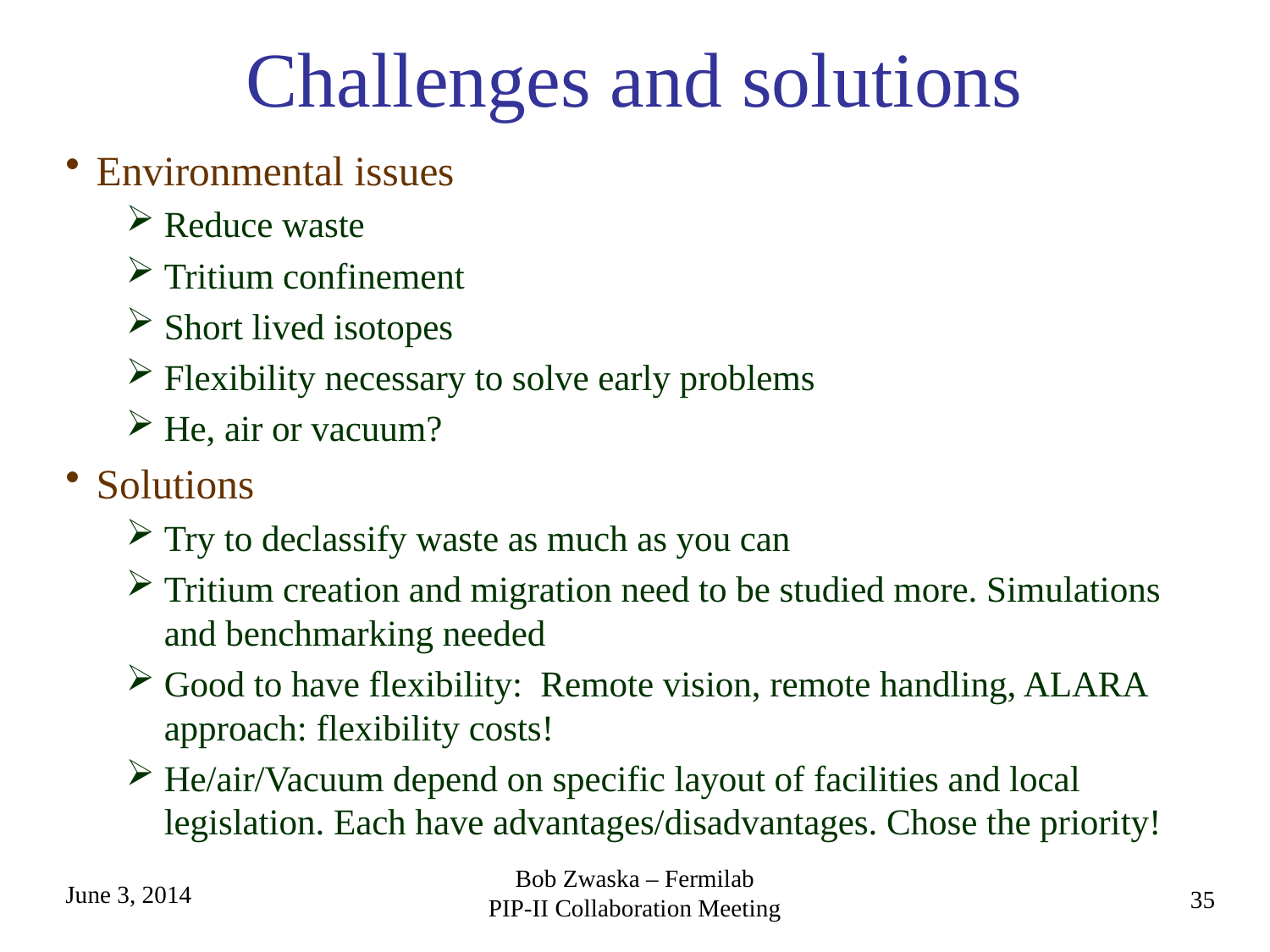

# Challenges and solutions
Environmental issues
Reduce waste
Tritium confinement
Short lived isotopes
Flexibility necessary to solve early problems
He, air or vacuum?
Solutions
Try to declassify waste as much as you can
Tritium creation and migration need to be studied more. Simulations and benchmarking needed
Good to have flexibility:  Remote vision, remote handling, ALARA approach: flexibility costs!
He/air/Vacuum depend on specific layout of facilities and local legislation. Each have advantages/disadvantages. Chose the priority!